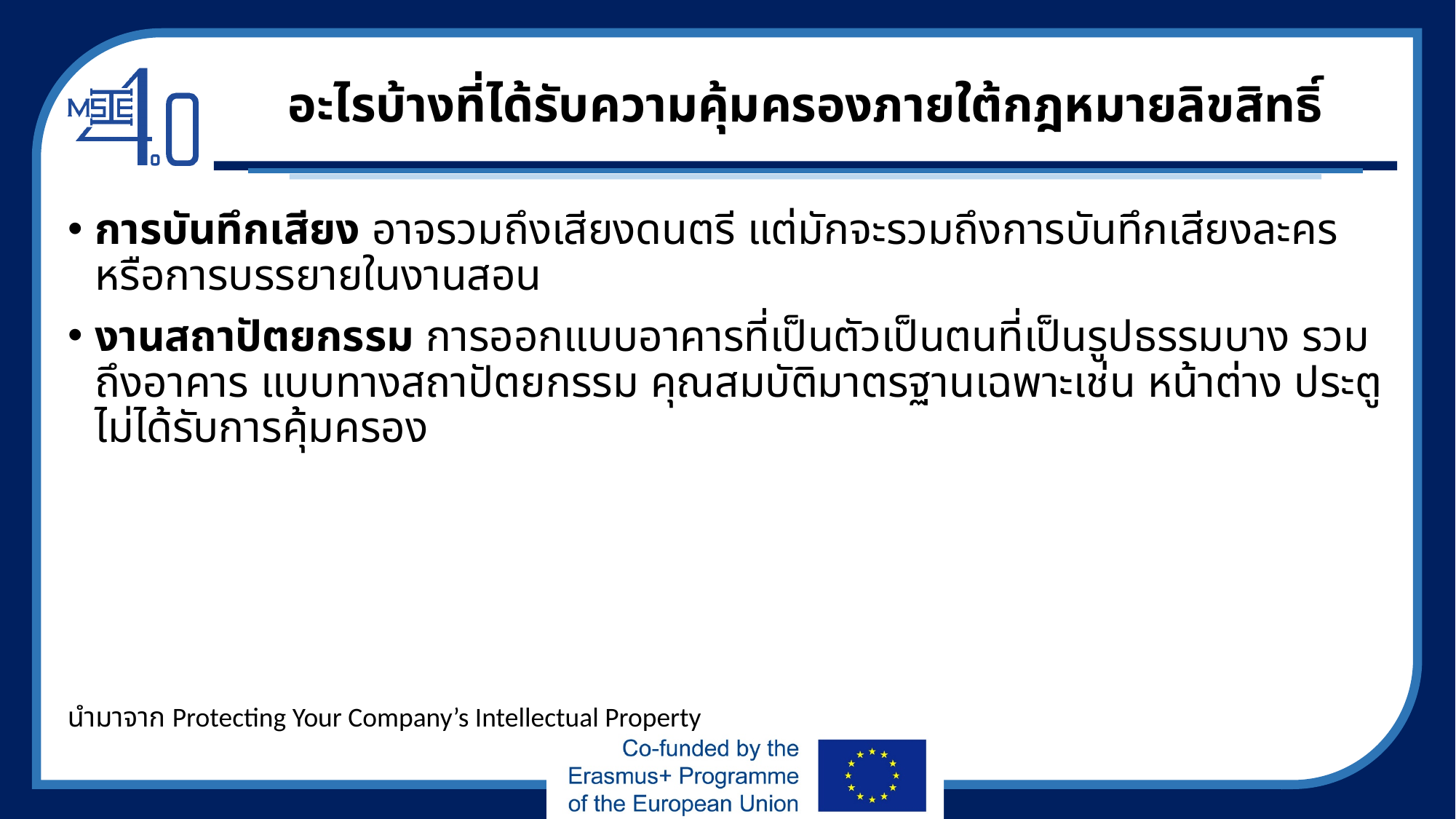

# อะไรบ้างที่ได้รับความคุ้มครองภายใต้กฎหมายลิขสิทธิ์
การบันทึกเสียง อาจรวมถึงเสียงดนตรี แต่มักจะรวมถึงการบันทึกเสียงละคร หรือการบรรยายในงานสอน
งานสถาปัตยกรรม การออกแบบอาคารที่เป็นตัวเป็นตนที่เป็นรูปธรรมบาง รวมถึงอาคาร แบบทางสถาปัตยกรรม คุณสมบัติมาตรฐานเฉพาะเช่น หน้าต่าง ประตู ไม่ได้รับการคุ้มครอง
นำมาจาก Protecting Your Company’s Intellectual Property